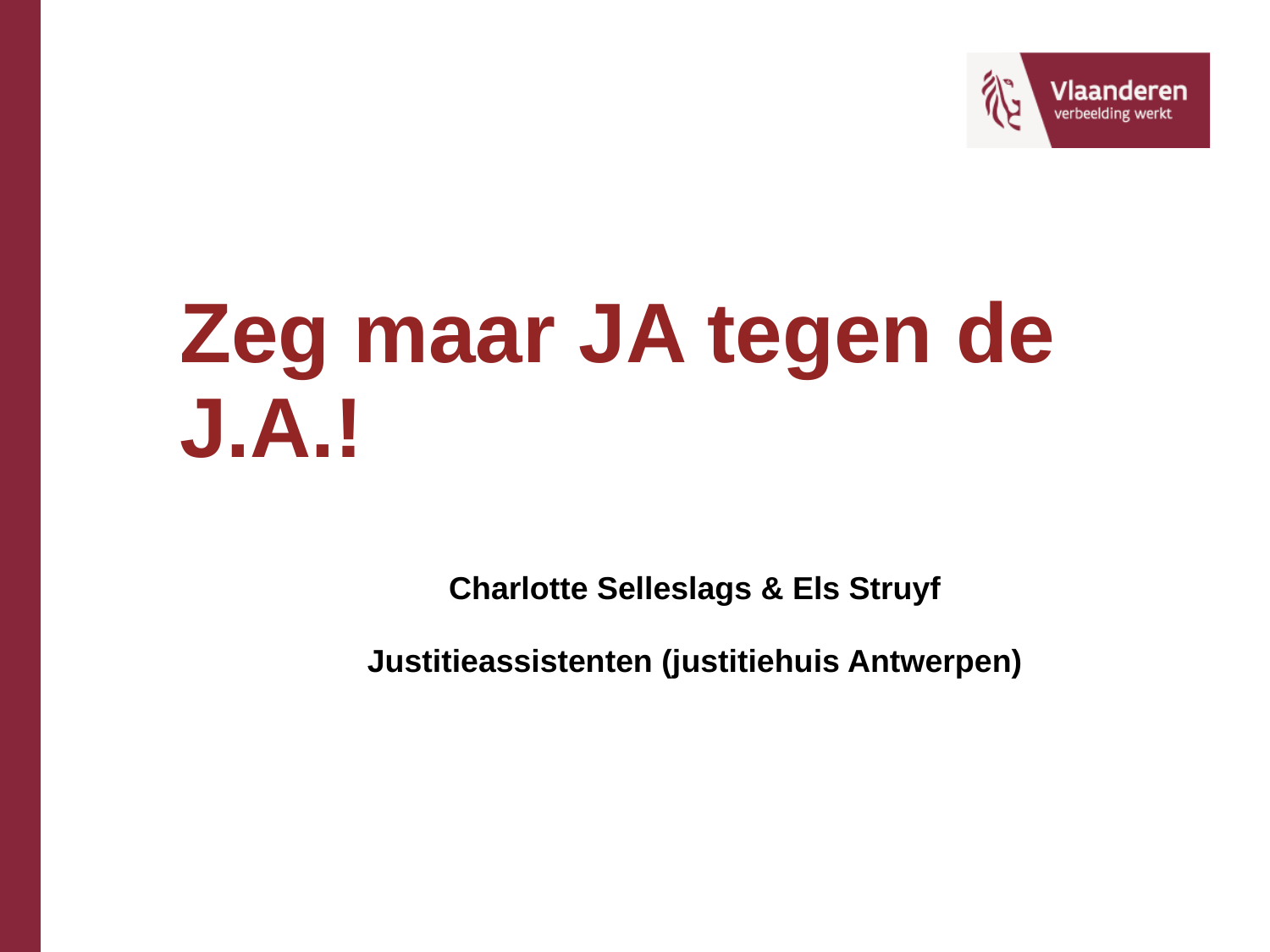

# Zeg maar JA tegen de J.A.!
Charlotte Selleslags & Els Struyf

Justitieassistenten (justitiehuis Antwerpen)